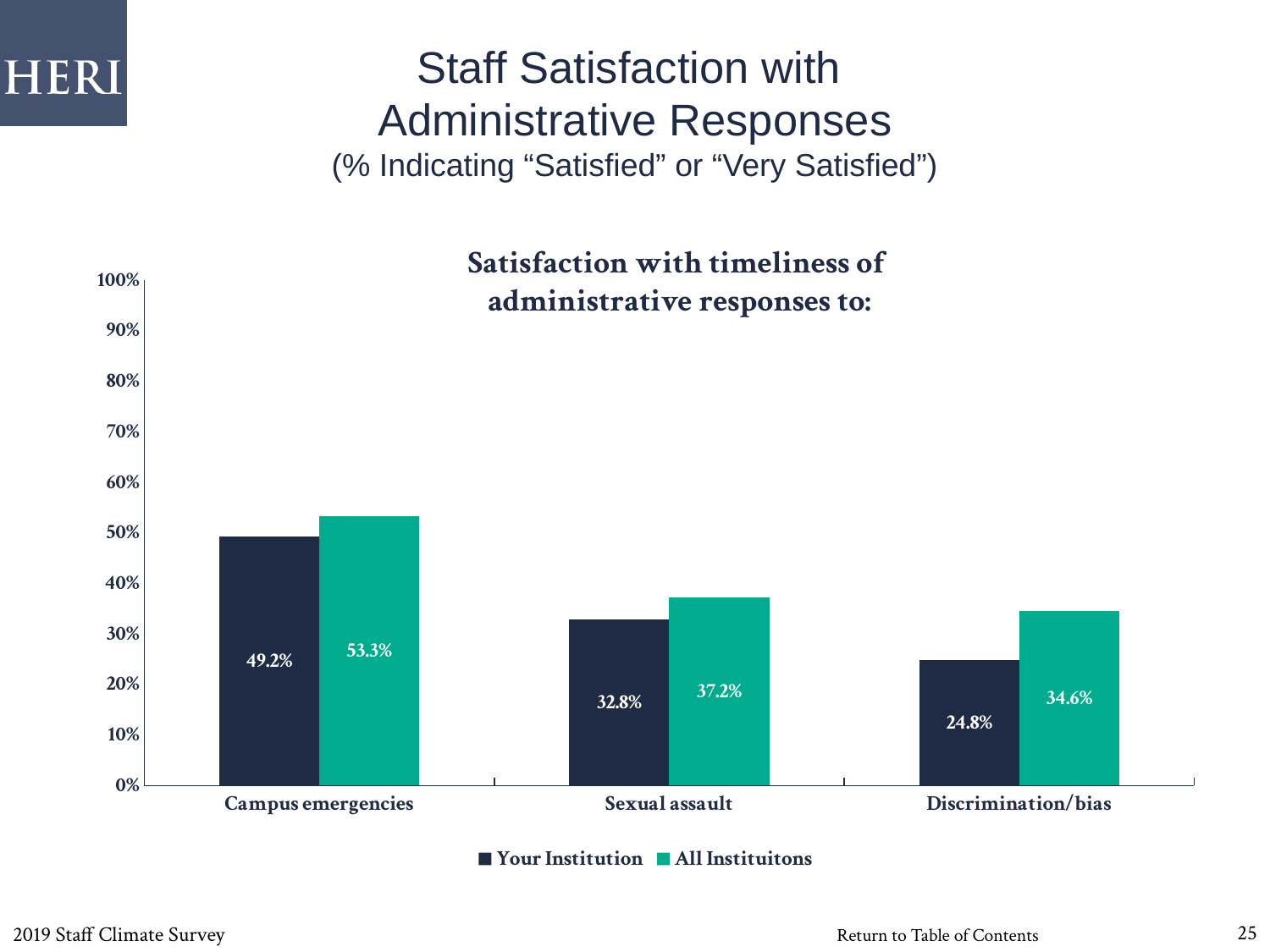

# Staff Satisfaction with Administrative Responses (% Indicating “Satisfied” or “Very Satisfied”)
Satisfaction with timeliness of
administrative responses to:

### Chart

| Category | Your Institution | All Instituitons |
|---|---|---|
| Campus emergencies | 0.492 | 0.533 |
| Sexual assault | 0.328 | 0.372 |
| Discrimination/bias | 0.248 | 0.346 |
2019 Staff Climate Survey
25